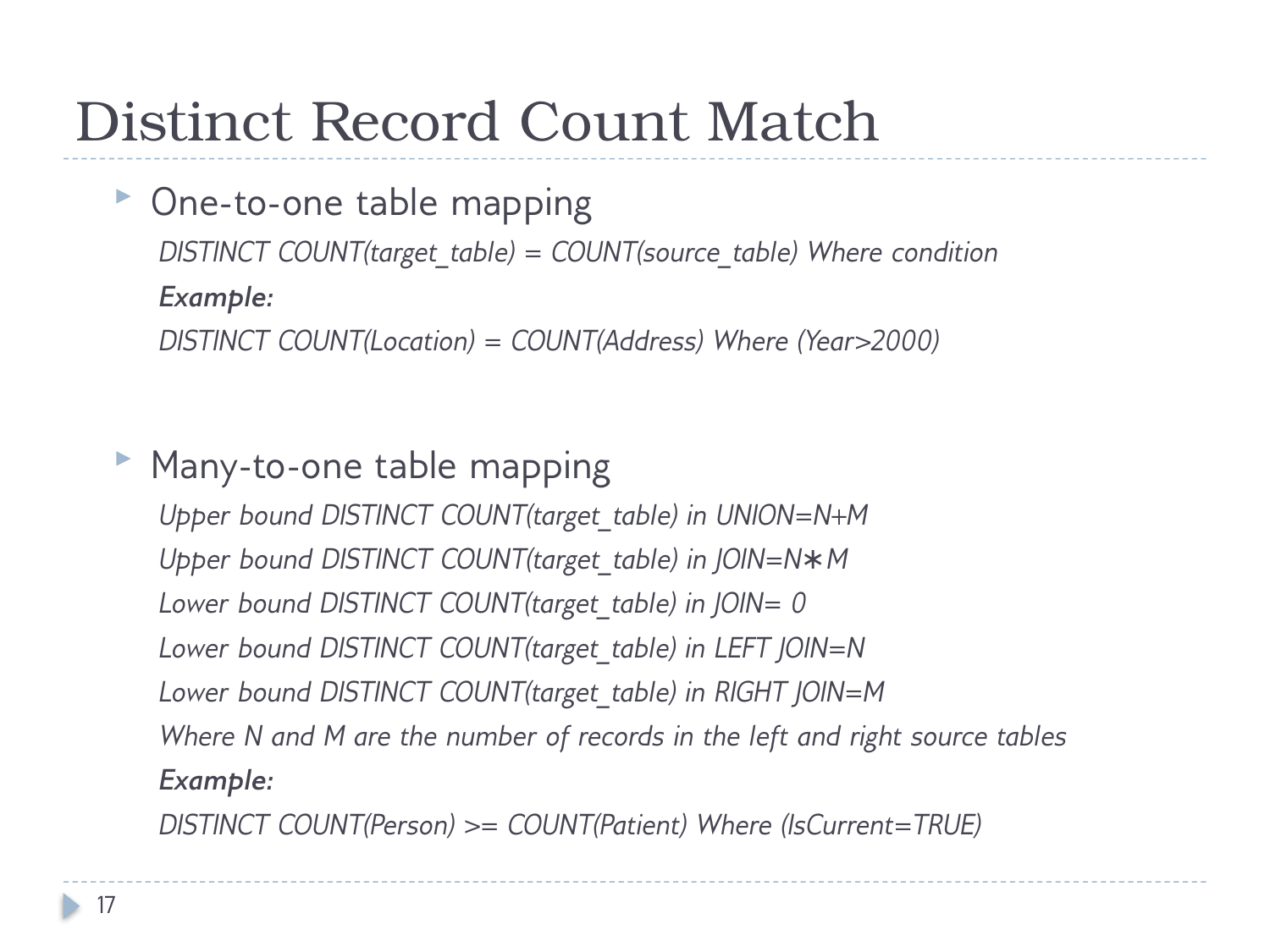

# Distinct Record Count Match
One-to-one table mapping
DISTINCT COUNT(target_table) = COUNT(source_table) Where condition
Example:
DISTINCT COUNT(Location) = COUNT(Address) Where (Year>2000)

Many-to-one table mapping
Upper bound DISTINCT COUNT(target_table) in UNION=N+M
Upper bound DISTINCT COUNT(target_table) in JOIN=N∗M
Lower bound DISTINCT COUNT(target_table) in JOIN= 0
Lower bound DISTINCT COUNT(target_table) in LEFT JOIN=N
Lower bound DISTINCT COUNT(target_table) in RIGHT JOIN=M
Where N and M are the number of records in the left and right source tables
Example:
DISTINCT COUNT(Person) >= COUNT(Patient) Where (IsCurrent=TRUE)

17